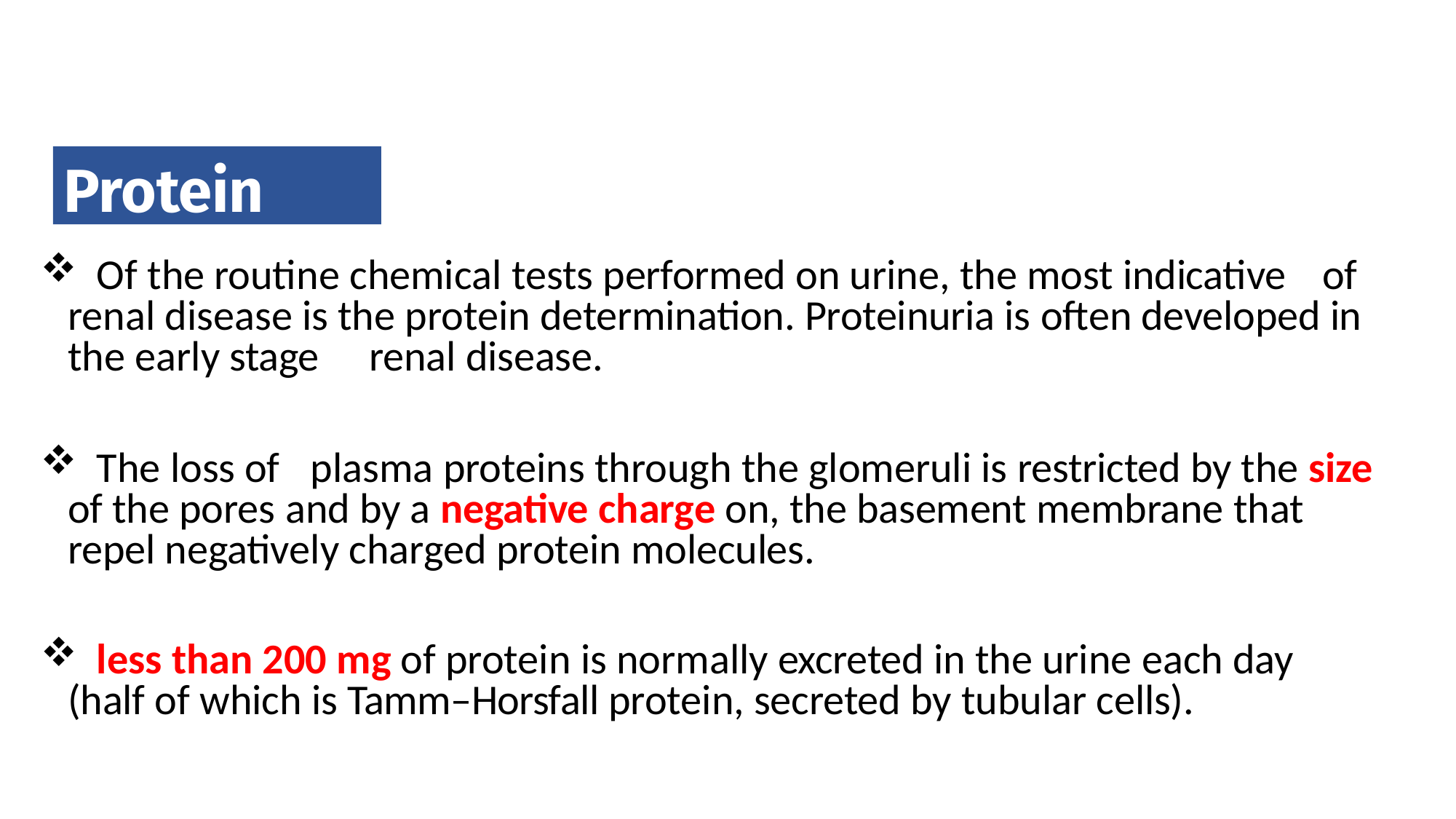

Protein
	Of the routine chemical tests performed on urine, the most indicative	of renal disease is the protein determination. Proteinuria is often developed in the early stage	renal disease.

	The loss of	plasma proteins through the glomeruli is restricted by the size of the pores and by a negative charge on, the basement membrane that repel negatively charged protein molecules.

	less than 200 mg of protein is normally excreted in the urine each day (half of which is Tamm–Horsfall protein, secreted by tubular cells).
22